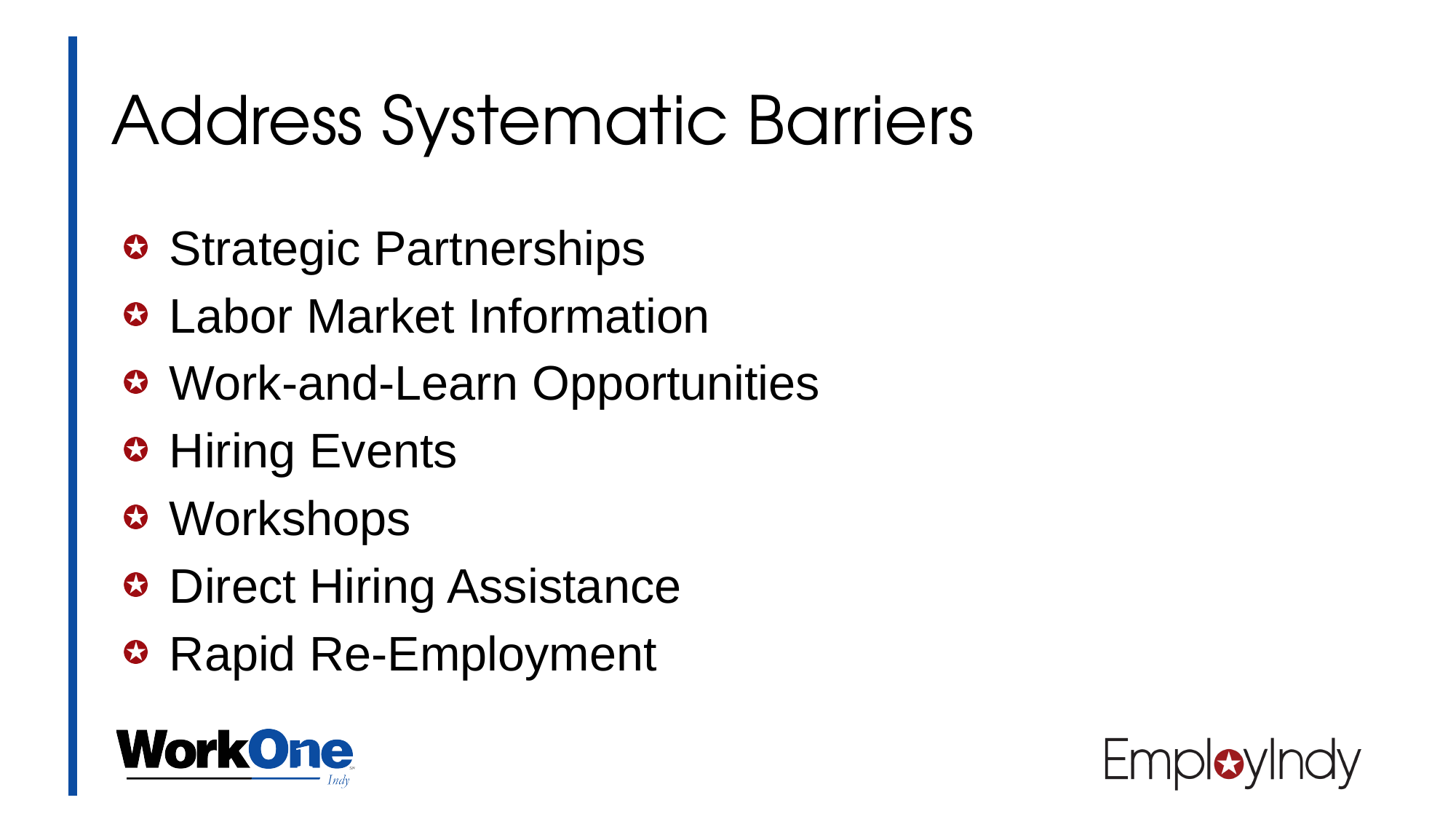

# Address Systematic Barriers
Strategic Partnerships
Labor Market Information
Work-and-Learn Opportunities
Hiring Events
Workshops
Direct Hiring Assistance
Rapid Re-Employment